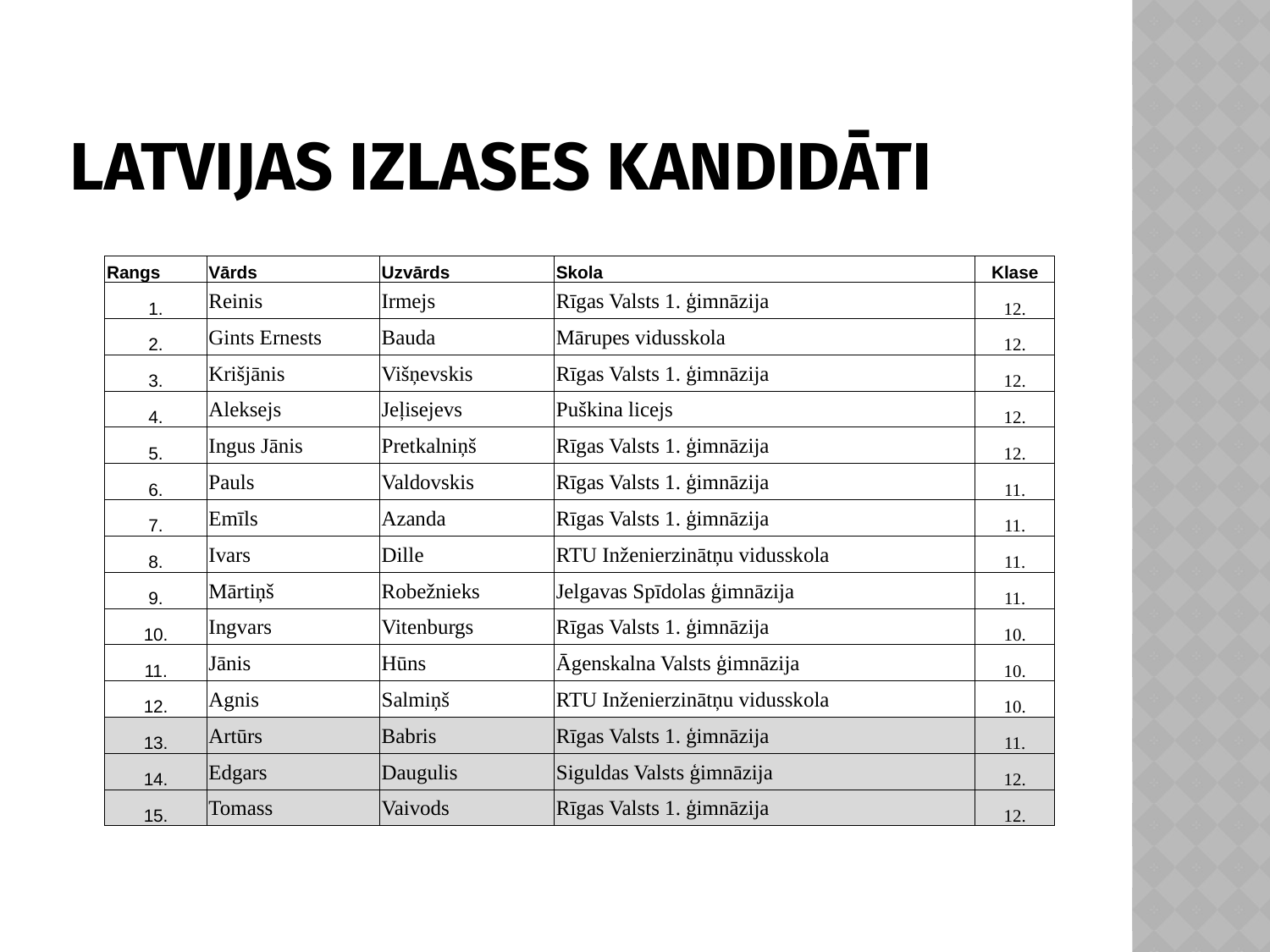

# Latvijas izlases kandidāti
| Rangs | Vārds | Uzvārds | Skola | Klase |
| --- | --- | --- | --- | --- |
| 1. | Reinis | Irmejs | Rīgas Valsts 1. ģimnāzija | 12. |
| 2. | Gints Ernests | Bauda | Mārupes vidusskola | 12. |
| 3. | Krišjānis | Višņevskis | Rīgas Valsts 1. ģimnāzija | 12. |
| 4. | Aleksejs | Jeļisejevs | Puškina licejs | 12. |
| 5. | Ingus Jānis | Pretkalniņš | Rīgas Valsts 1. ģimnāzija | 12. |
| 6. | Pauls | Valdovskis | Rīgas Valsts 1. ģimnāzija | 11. |
| 7. | Emīls | Azanda | Rīgas Valsts 1. ģimnāzija | 11. |
| 8. | Ivars | Dille | RTU Inženierzinātņu vidusskola | 11. |
| 9. | Mārtiņš | Robežnieks | Jelgavas Spīdolas ģimnāzija | 11. |
| 10. | Ingvars | Vitenburgs | Rīgas Valsts 1. ģimnāzija | 10. |
| 11. | Jānis | Hūns | Āgenskalna Valsts ģimnāzija | 10. |
| 12. | Agnis | Salmiņš | RTU Inženierzinātņu vidusskola | 10. |
| 13. | Artūrs | Babris | Rīgas Valsts 1. ģimnāzija | 11. |
| 14. | Edgars | Daugulis | Siguldas Valsts ģimnāzija | 12. |
| 15. | Tomass | Vaivods | Rīgas Valsts 1. ģimnāzija | 12. |